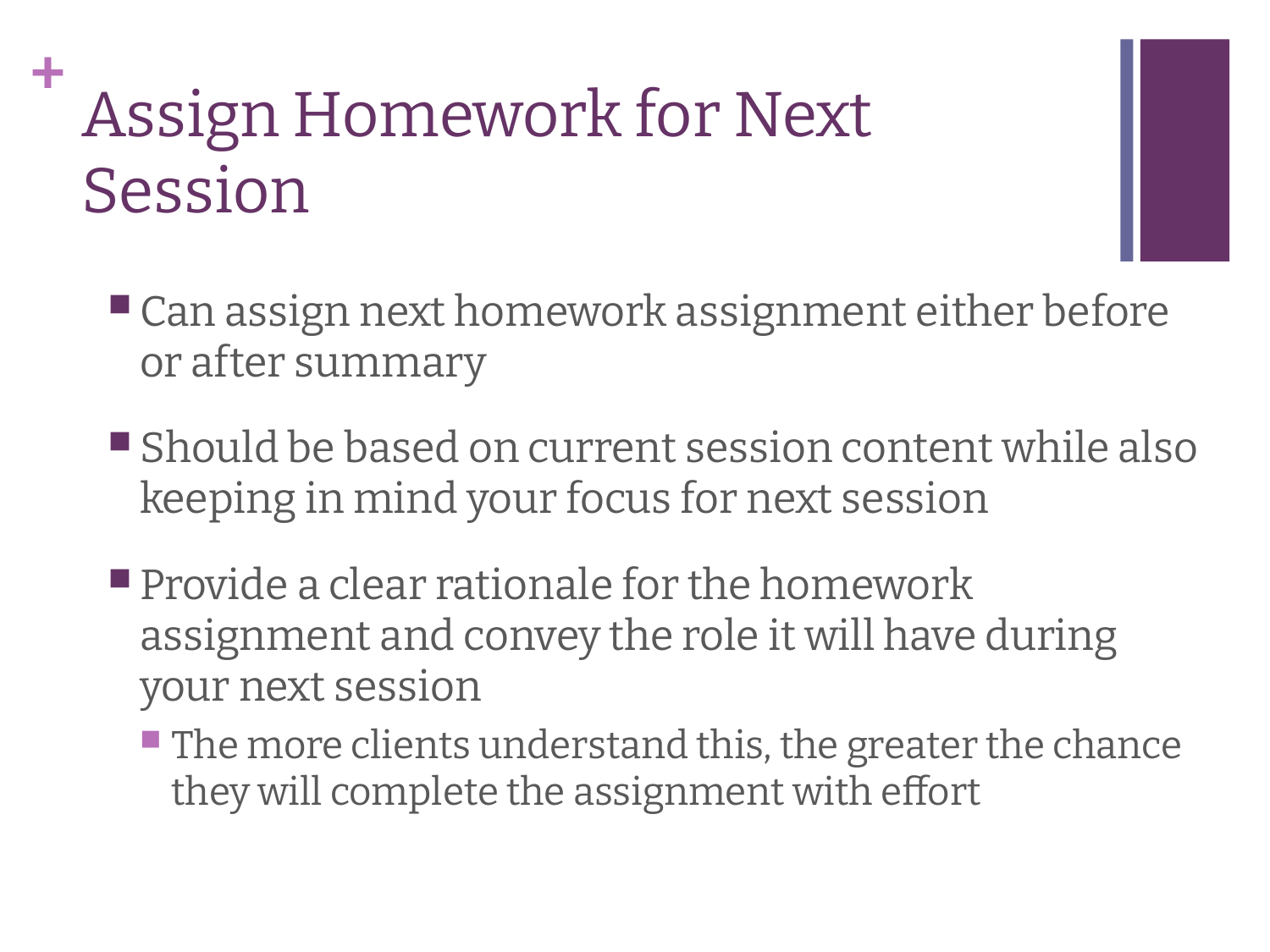

# Assign Homework for Next Session
Can assign next homework assignment either before or after summary
Should be based on current session content while also keeping in mind your focus for next session
Provide a clear rationale for the homework assignment and convey the role it will have during your next session
The more clients understand this, the greater the chance they will complete the assignment with effort